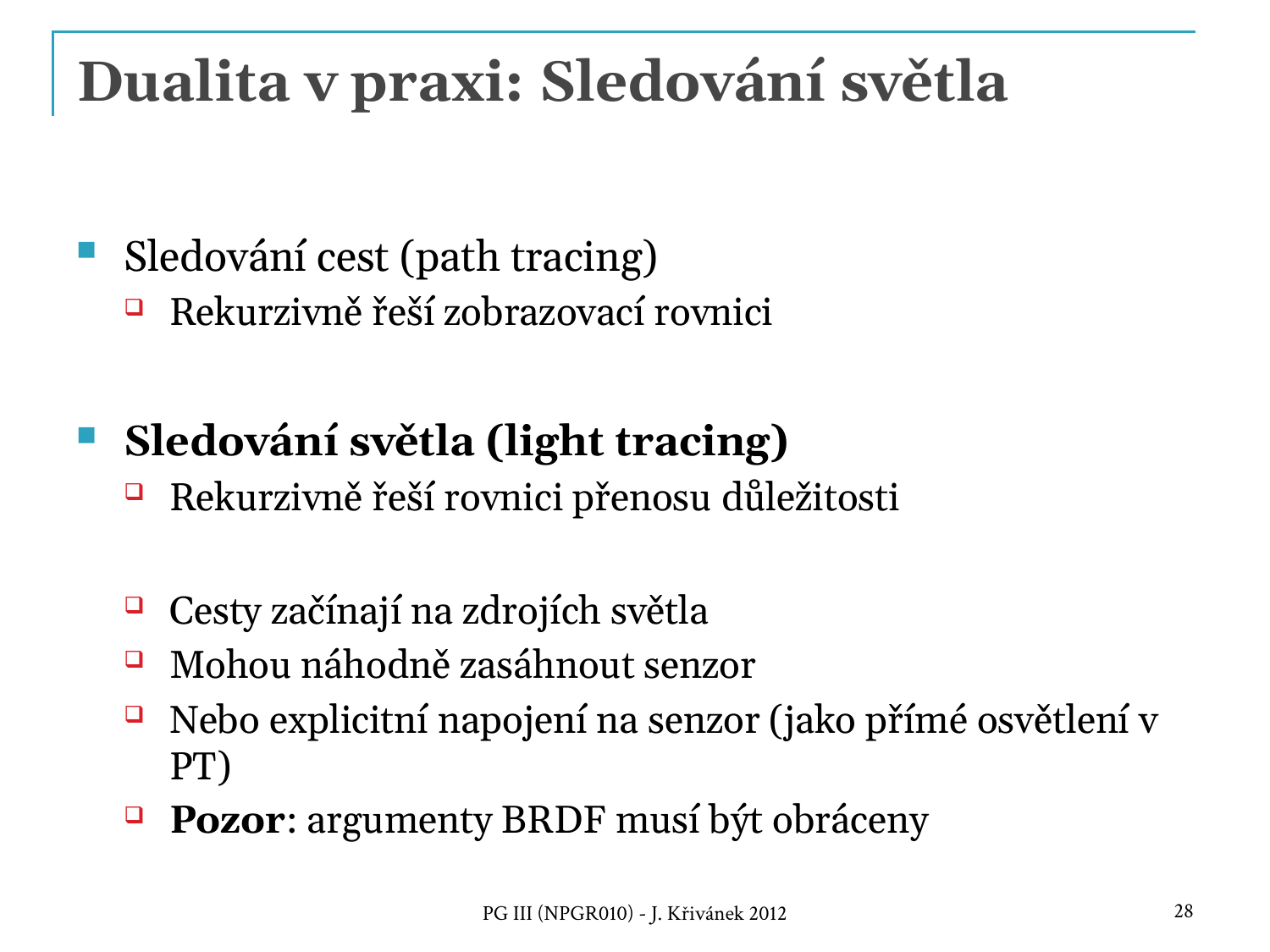

# Dualita v praxi: Sledování světla
Sledování cest (path tracing)
Rekurzivně řeší zobrazovací rovnici

Sledování světla (light tracing)
Rekurzivně řeší rovnici přenosu důležitosti

Cesty začínají na zdrojích světla
Mohou náhodně zasáhnout senzor
Nebo explicitní napojení na senzor (jako přímé osvětlení v PT)
Pozor: argumenty BRDF musí být obráceny

28
PG III (NPGR010) - J. Křivánek 2012